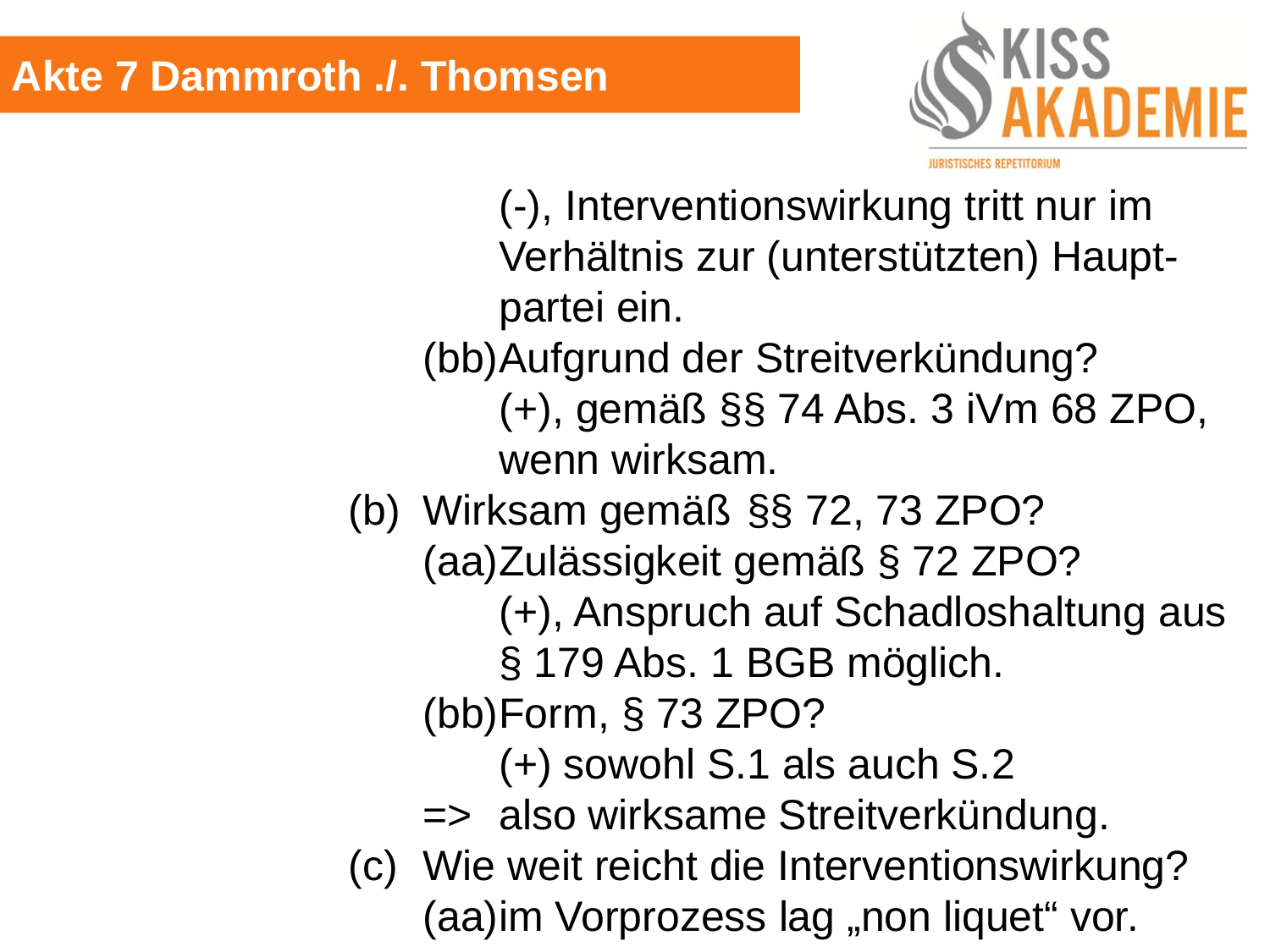

Akte 7 Dammroth ./. Thomsen

							(-), Interventionswirkung tritt nur im 								Verhältnis zur (unterstützten) Haupt-							partei ein.
						(bb)	Aufgrund der Streitverkündung?
							(+), gemäß §§ 74 Abs. 3 iVm 68 ZPO,							wenn wirksam.
					(b)	Wirksam gemäß 	§§ 72, 73 ZPO?
						(aa)	Zulässigkeit gemäß § 72 ZPO?
							(+), Anspruch auf Schadloshaltung aus							§ 179 Abs. 1 BGB möglich.
						(bb)	Form, § 73 ZPO?
							(+) sowohl S.1 als auch S.2
						=>	also wirksame Streitverkündung.
					(c)	Wie weit reicht die Interventionswirkung?
						(aa)	im Vorprozess lag „non liquet“ vor.